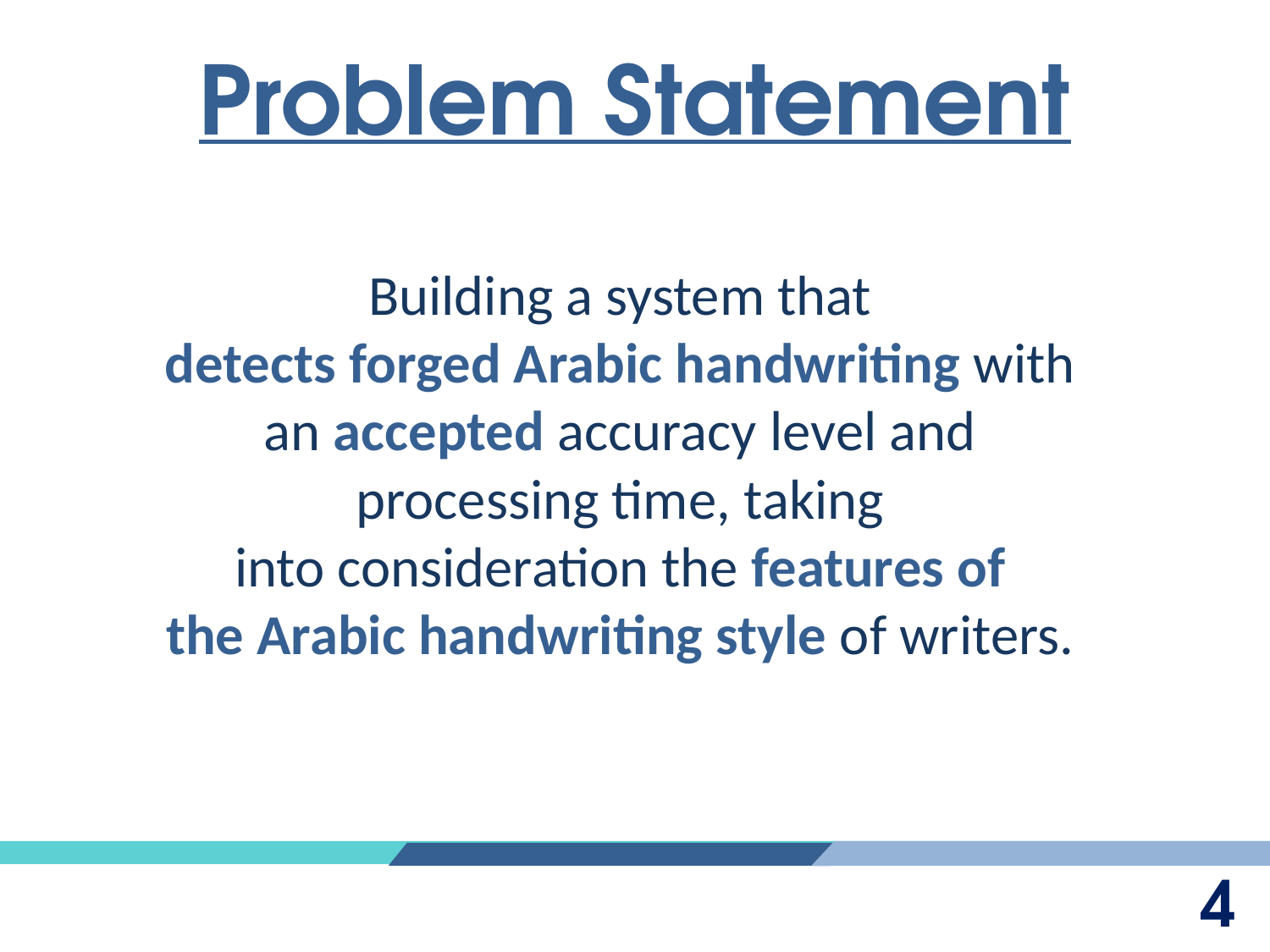

# Problem Statement
Building a system that detects forged Arabic handwriting with an accepted accuracy level and processing time, taking into consideration the features of the Arabic handwriting style of writers.

4